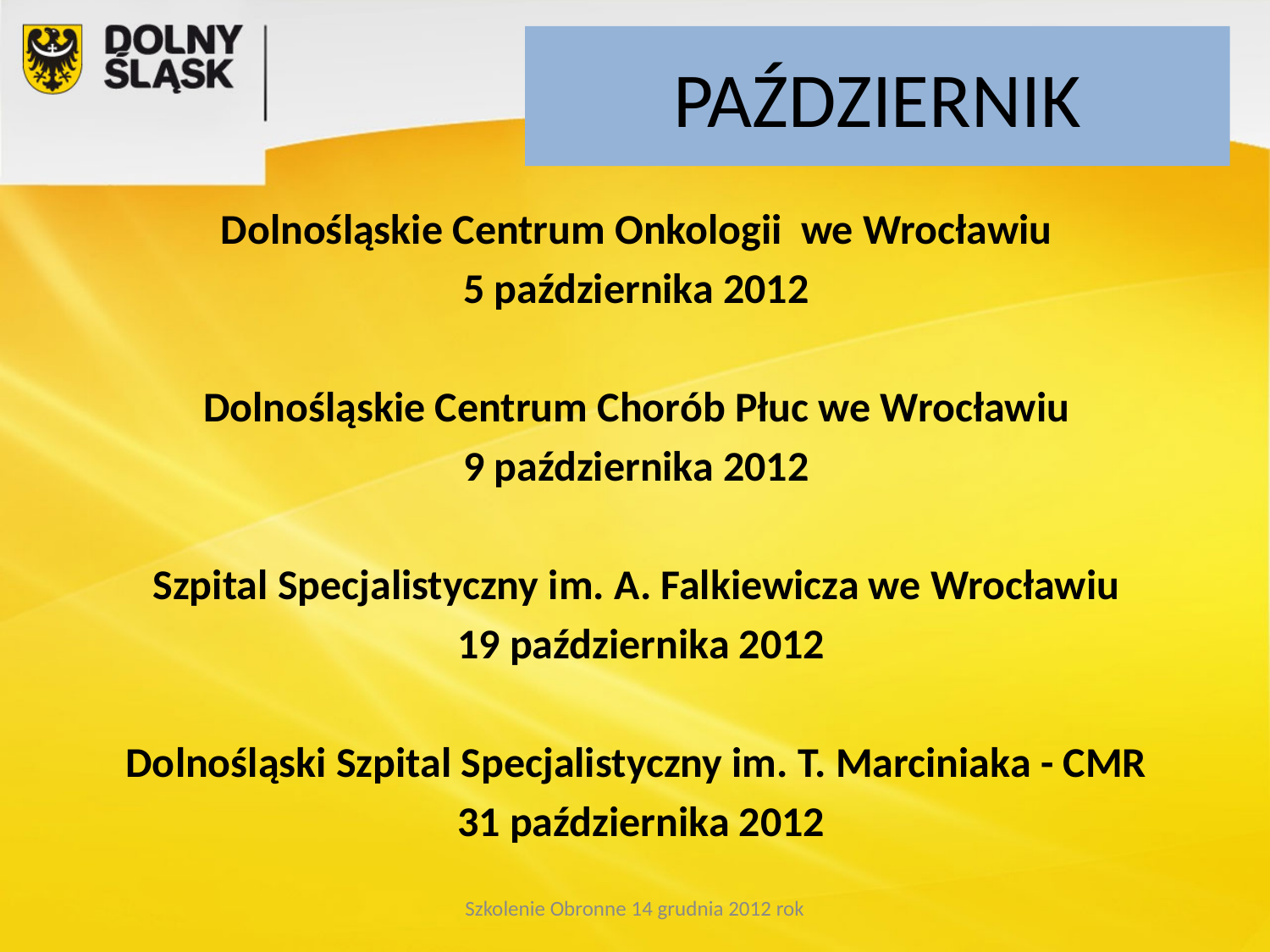

# PAŹDZIERNIK

Dolnośląskie Centrum Onkologii  we Wrocławiu
5 października 2012

Dolnośląskie Centrum Chorób Płuc we Wrocławiu
9 października 2012

Szpital Specjalistyczny im. A. Falkiewicza we Wrocławiu
 19 października 2012

Dolnośląski Szpital Specjalistyczny im. T. Marciniaka - CMR
 31 października 2012

Szkolenie Obronne 14 grudnia 2012 rok